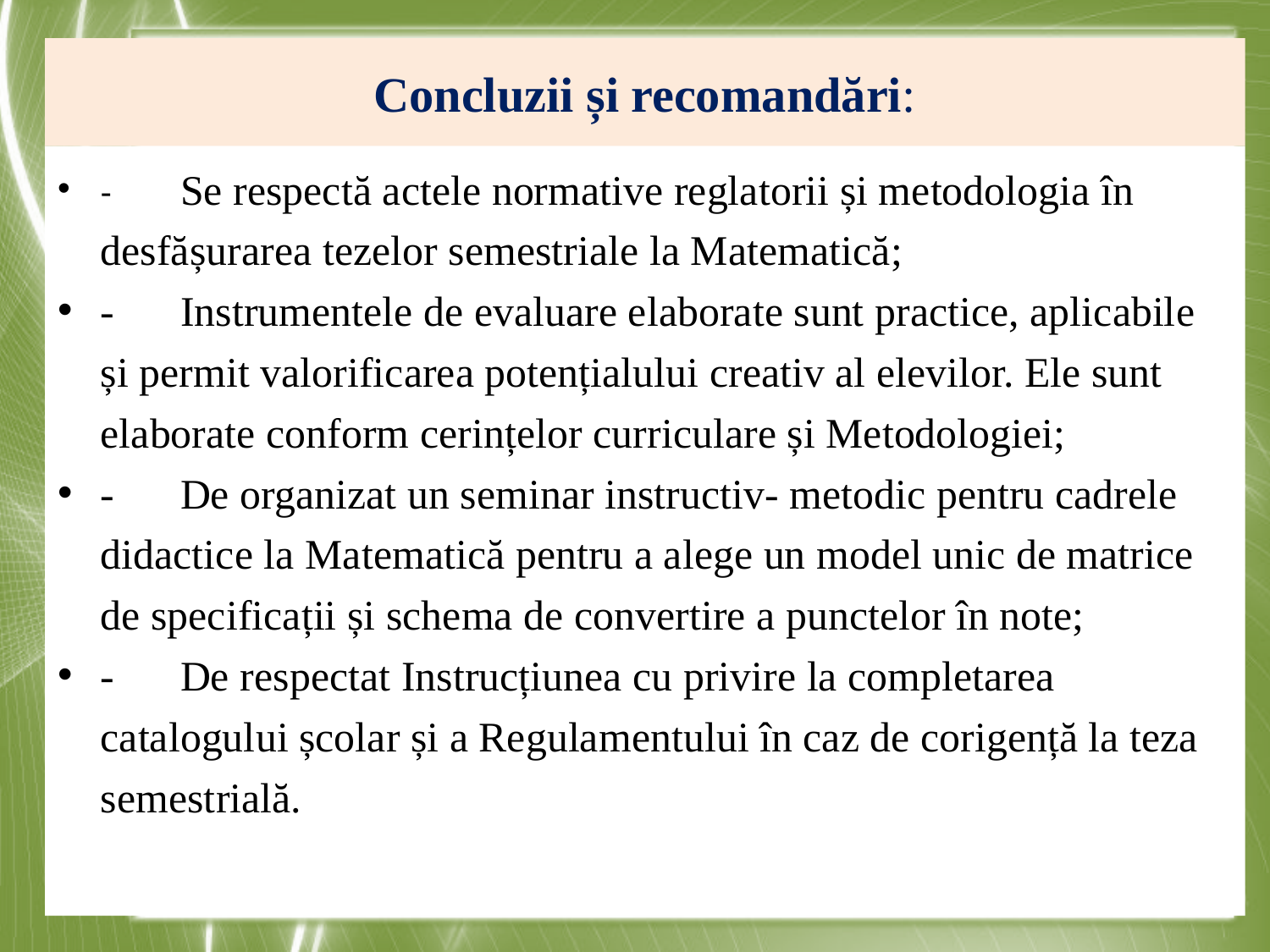

# Concluzii și recomandări:
-	Se respectă actele normative reglatorii și metodologia în desfășurarea tezelor semestriale la Matematică;
-	Instrumentele de evaluare elaborate sunt practice, aplicabile și permit valorificarea potențialului creativ al elevilor. Ele sunt elaborate conform cerințelor curriculare și Metodologiei;
-	De organizat un seminar instructiv- metodic pentru cadrele didactice la Matematică pentru a alege un model unic de matrice de specificații și schema de convertire a punctelor în note;
-	De respectat Instrucțiunea cu privire la completarea catalogului școlar și a Regulamentului în caz de corigență la teza semestrială.